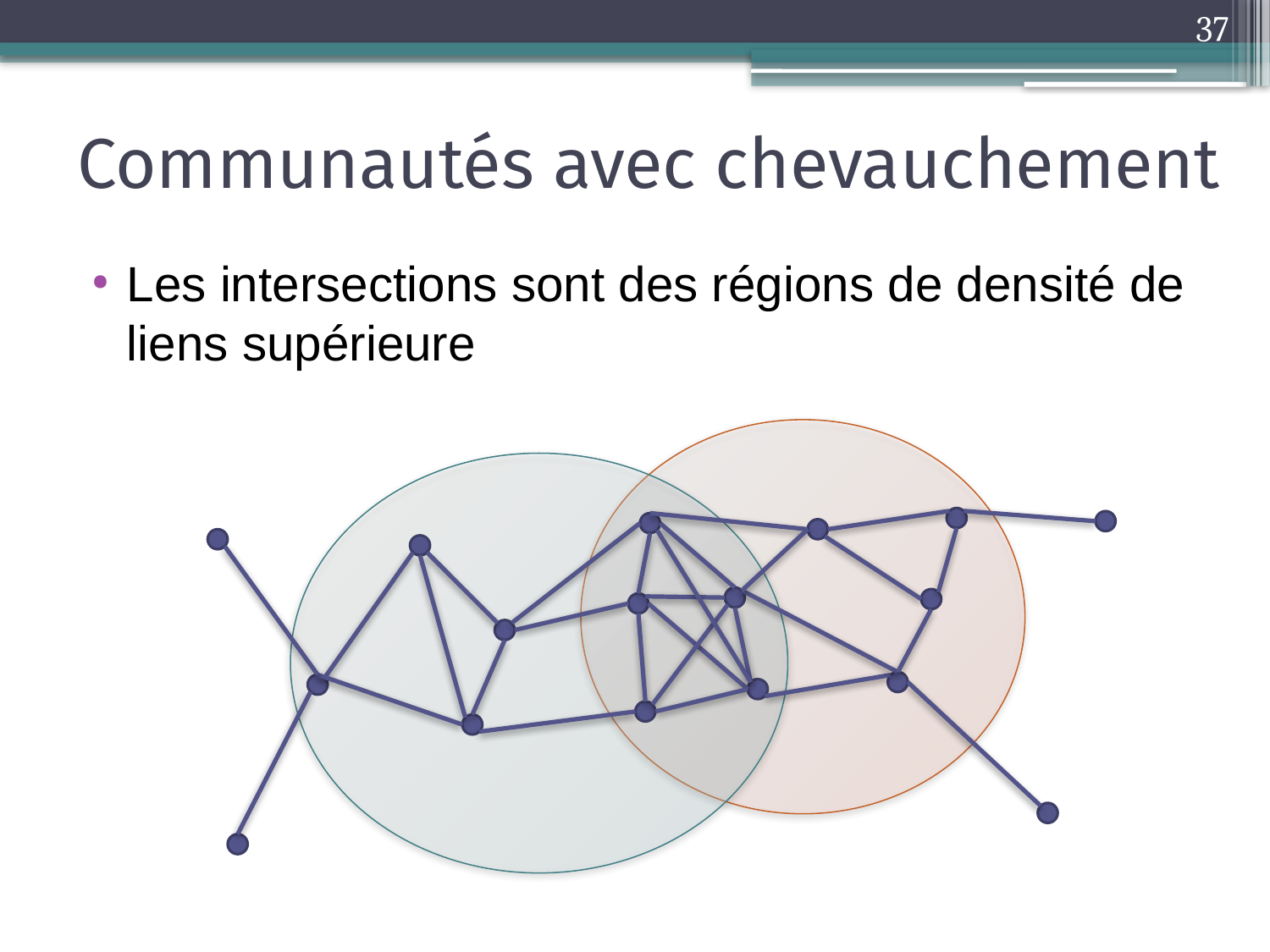

37
# Communautés avec chevauchement
Les intersections sont des régions de densité de liens supérieure